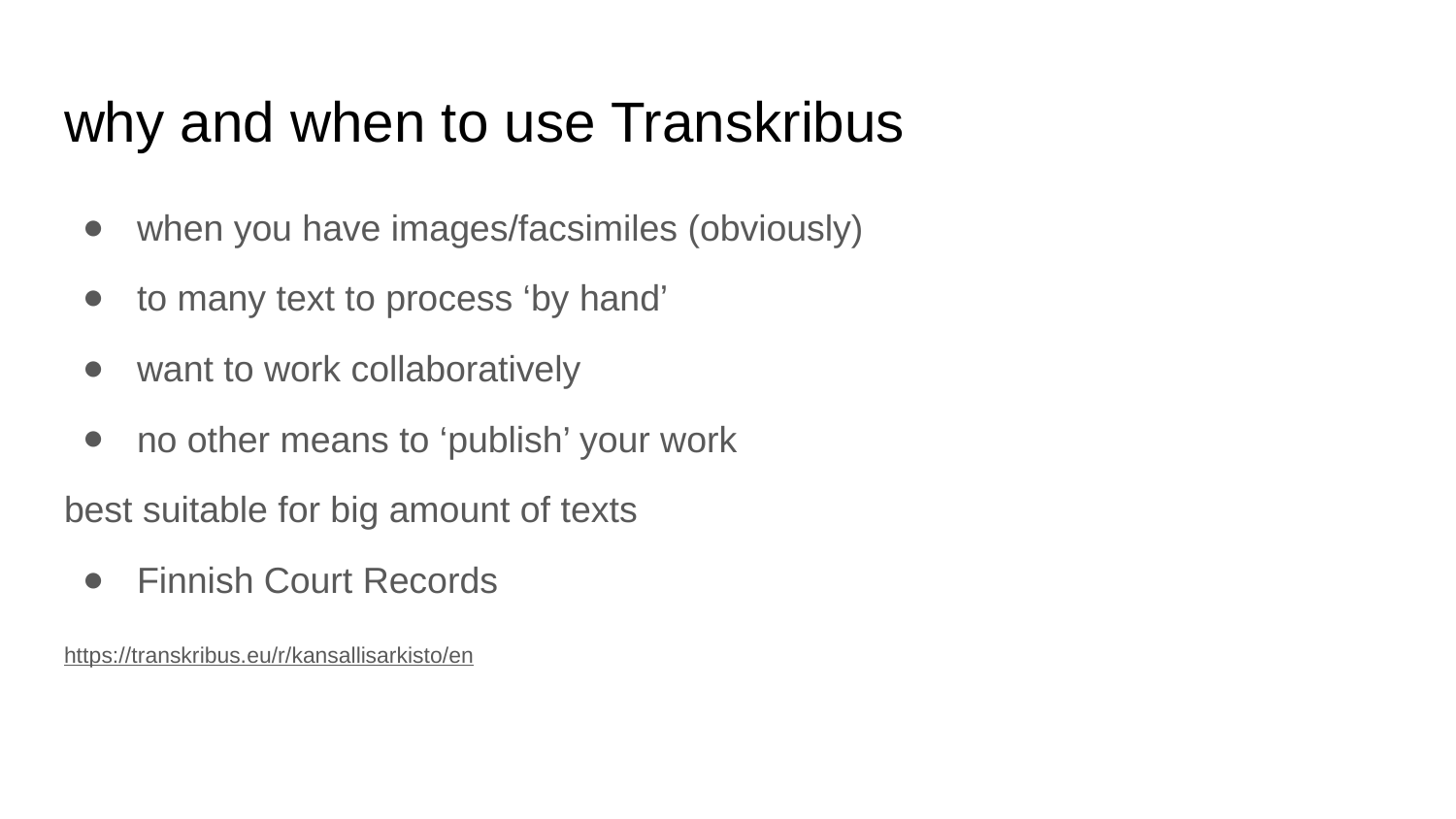

# why and when to use Transkribus

when you have images/facsimiles (obviously)
to many text to process ‘by hand’
want to work collaboratively
no other means to ‘publish’ your work
best suitable for big amount of texts
Finnish Court Records
https://transkribus.eu/r/kansallisarkisto/en